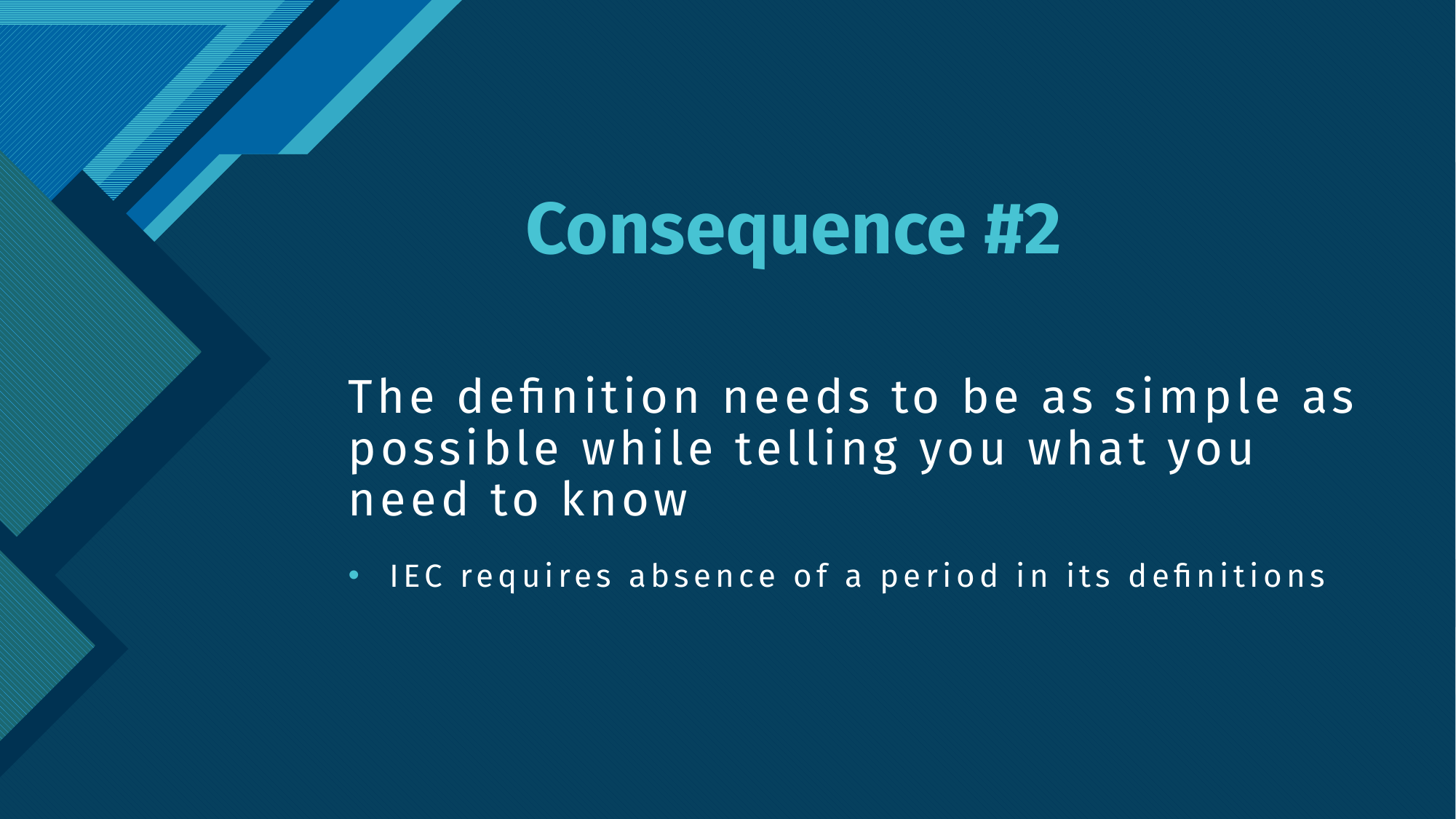

# Consequence #2
The definition needs to be as simple as possible while telling you what you need to know

IEC requires absence of a period in its definitions